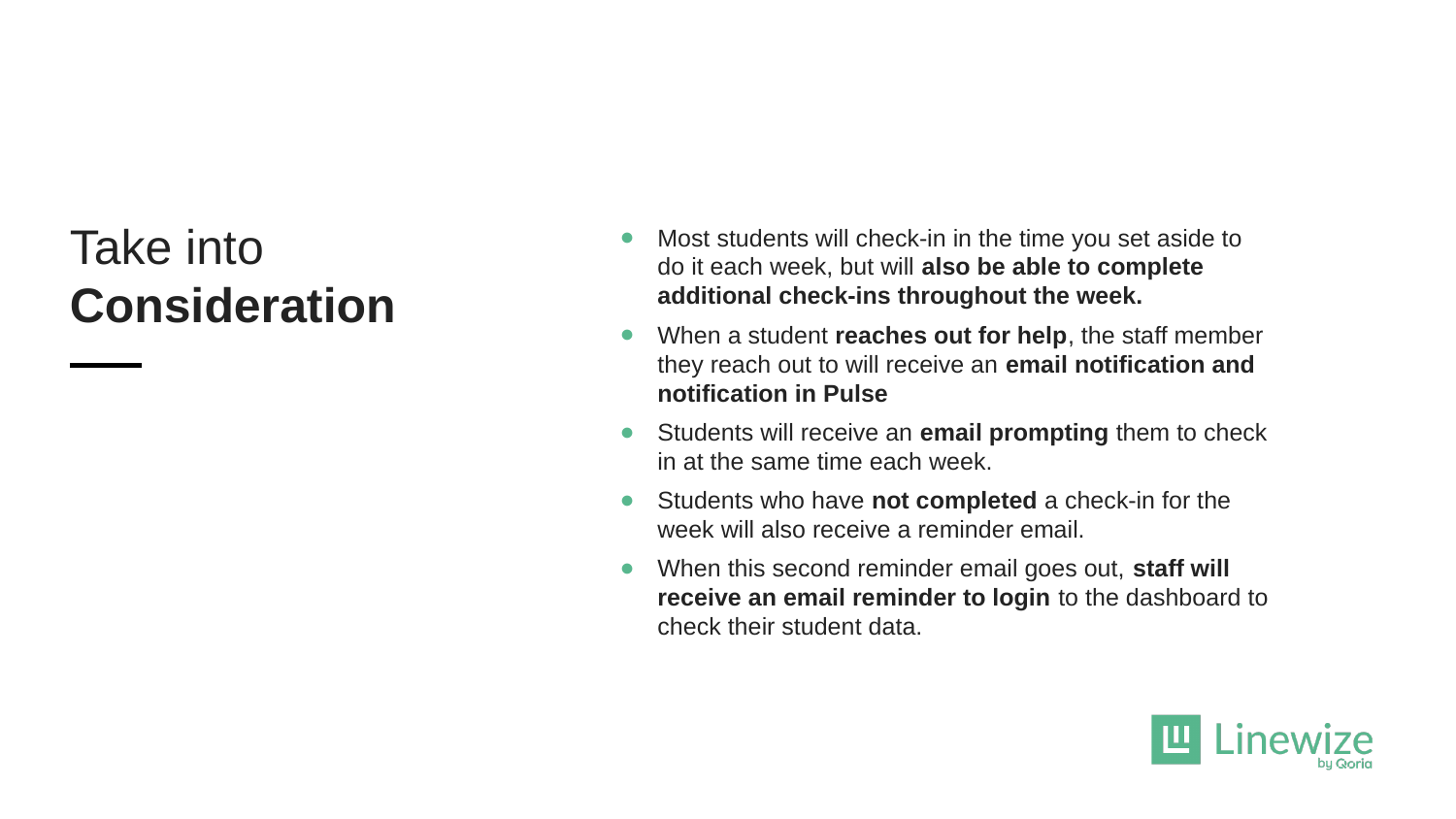

Take into Consideration

Most students will check-in in the time you set aside to do it each week, but will also be able to complete additional check-ins throughout the week.
When a student reaches out for help, the staff member they reach out to will receive an email notification and notification in Pulse
Students will receive an email prompting them to check in at the same time each week.
Students who have not completed a check-in for the week will also receive a reminder email.
When this second reminder email goes out, staff will receive an email reminder to login to the dashboard to check their student data.